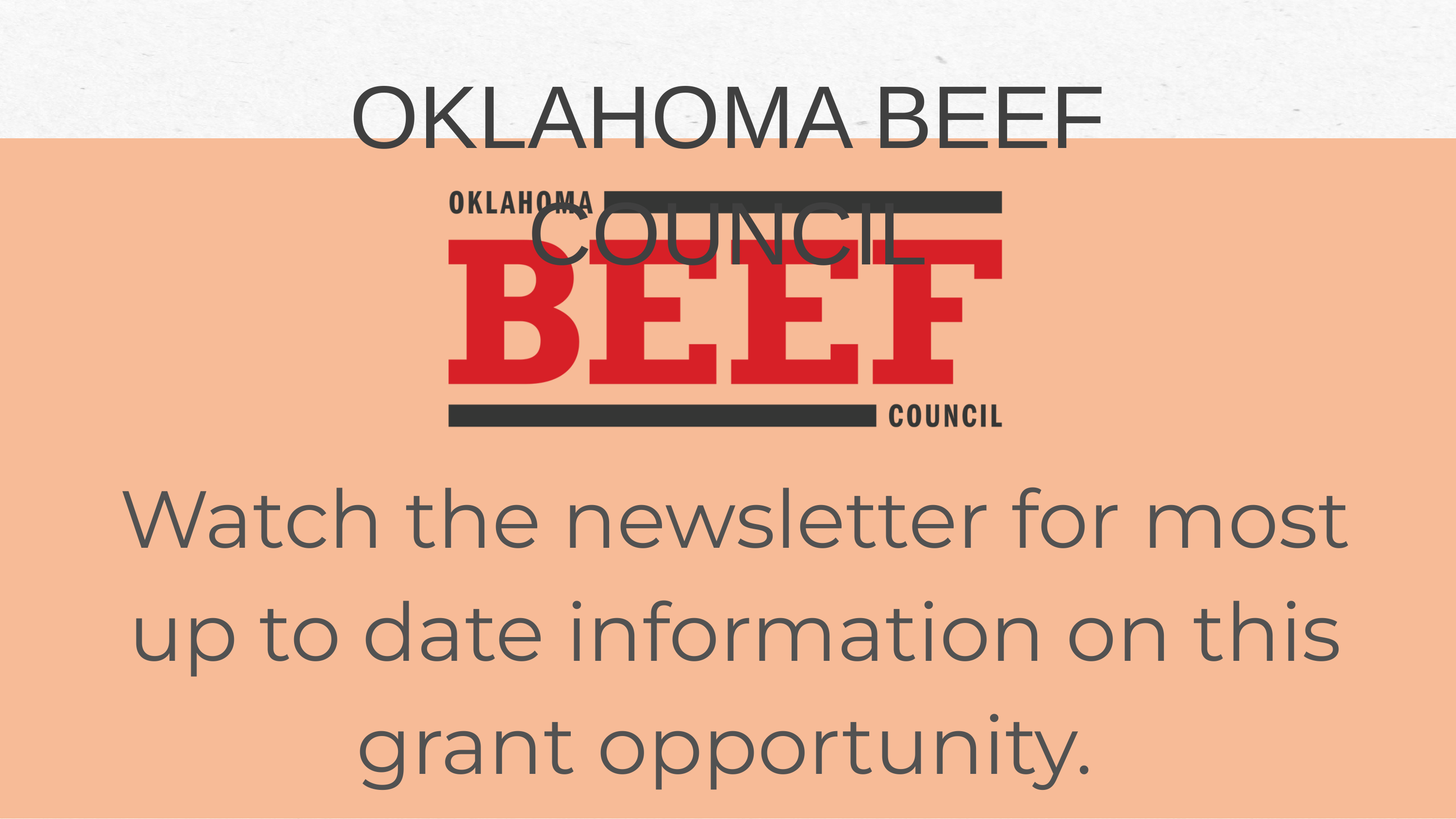

OKLAHOMA BEEF COUNCIL

Watch the newsletter for most up to date information on this grant opportunity.